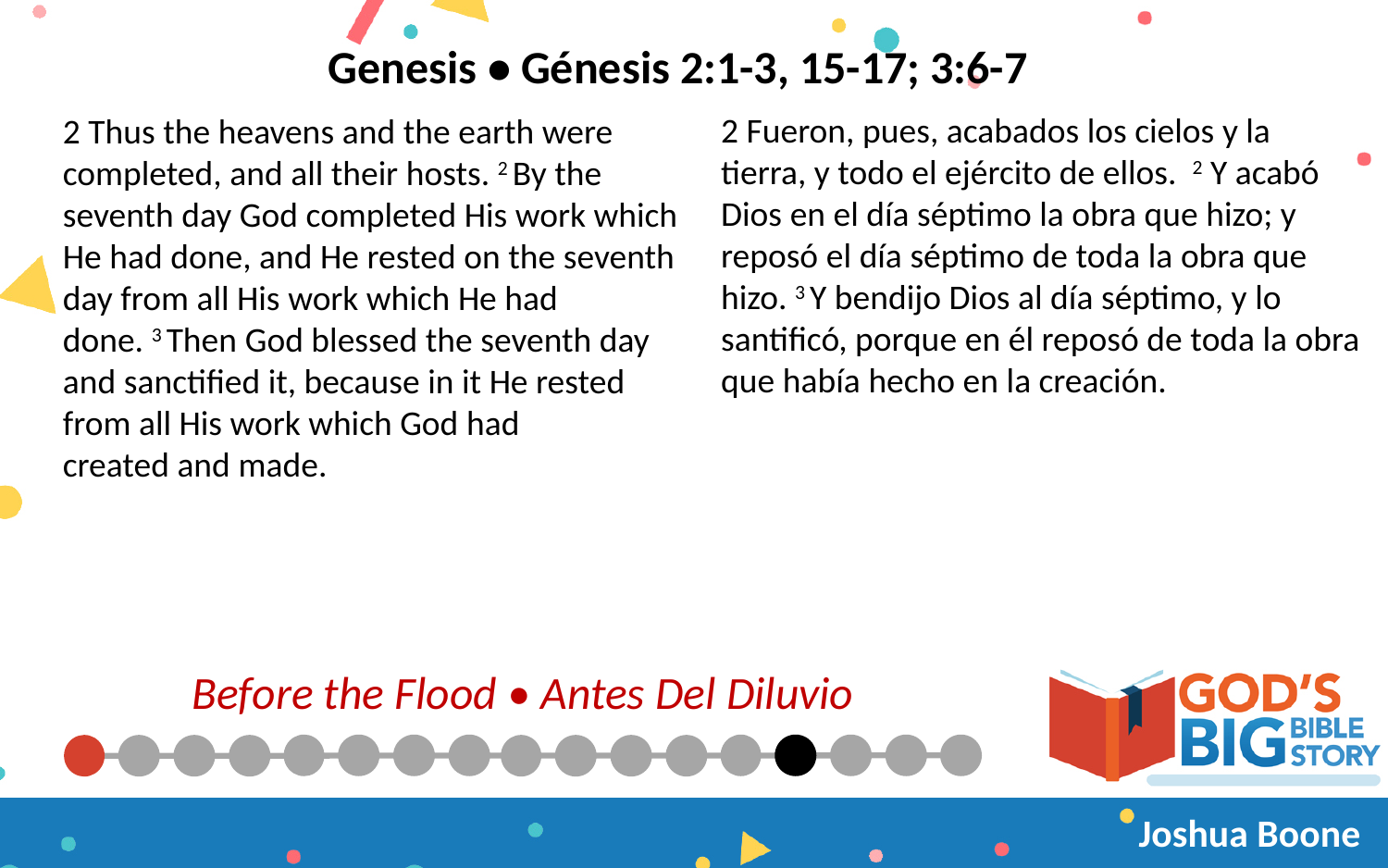

Genesis • Génesis 2:1-3, 15-17; 3:6-7
2 Fueron, pues, acabados los cielos y la tierra, y todo el ejército de ellos.  2 Y acabó Dios en el día séptimo la obra que hizo; y reposó el día séptimo de toda la obra que hizo. 3 Y bendijo Dios al día séptimo, y lo santificó, porque en él reposó de toda la obra que había hecho en la creación.
2 Thus the heavens and the earth were completed, and all their hosts. 2 By the seventh day God completed His work which He had done, and He rested on the seventh day from all His work which He had done. 3 Then God blessed the seventh day and sanctified it, because in it He rested from all His work which God had created and made.
# Before the Flood • Antes Del Diluvio

Joshua Boone